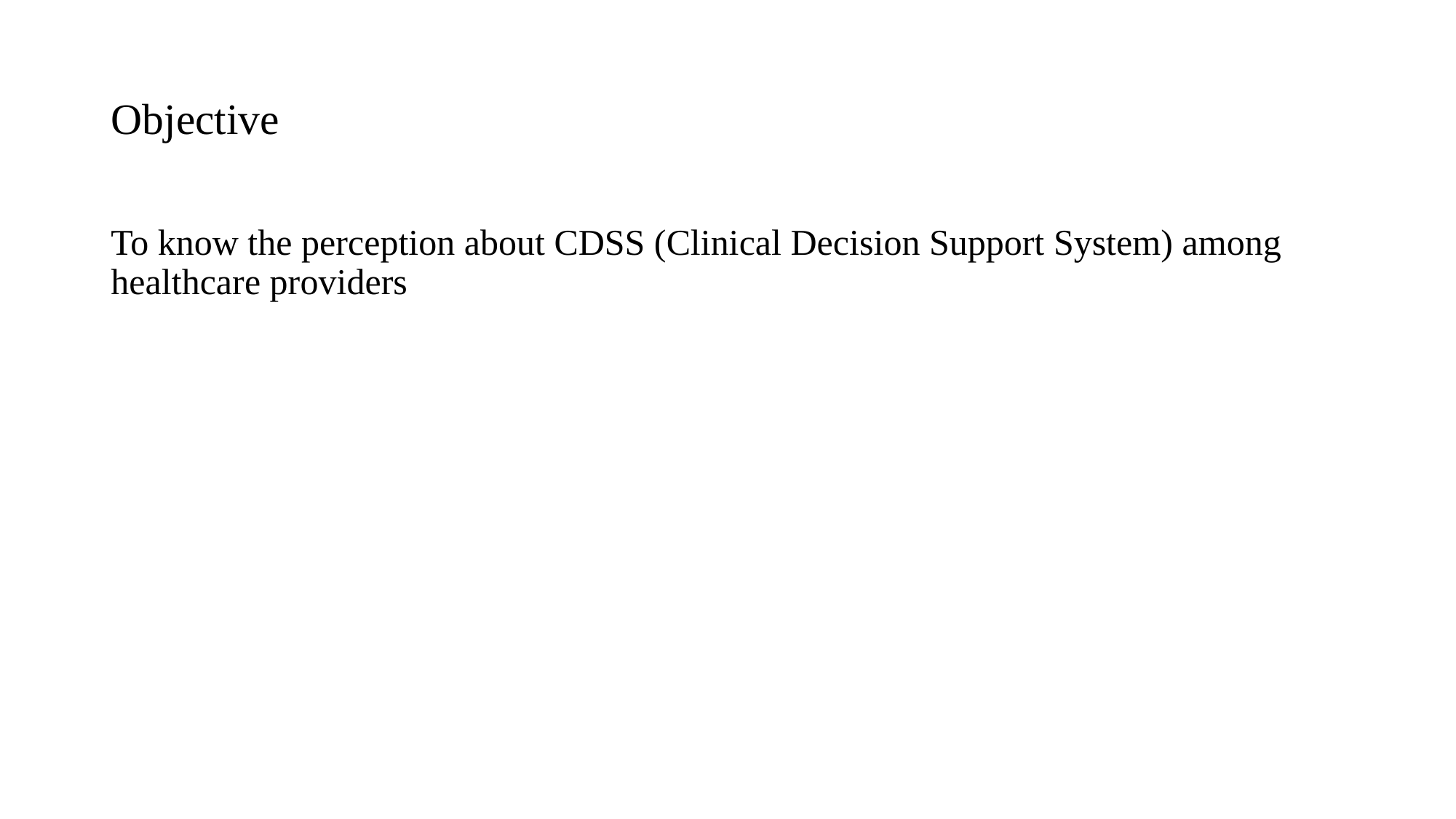

# Objective
To know the perception about CDSS (Clinical Decision Support System) among healthcare providers